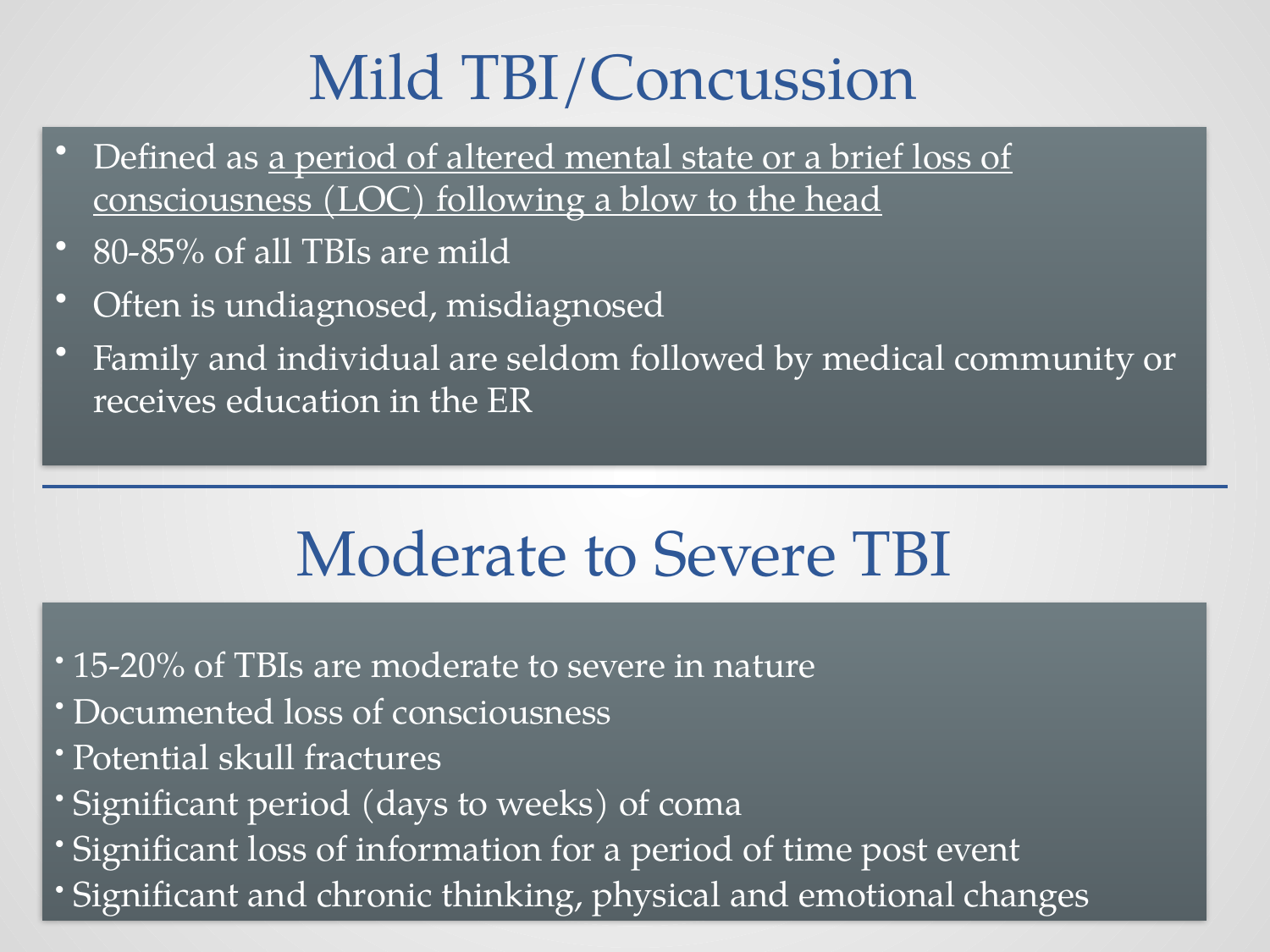

Mild TBI/Concussion
Defined as a period of altered mental state or a brief loss of consciousness (LOC) following a blow to the head
80-85% of all TBIs are mild
Often is undiagnosed, misdiagnosed
Family and individual are seldom followed by medical community or receives education in the ER

Moderate to Severe TBI
 15-20% of TBIs are moderate to severe in nature
 Documented loss of consciousness
 Potential skull fractures
 Significant period (days to weeks) of coma
 Significant loss of information for a period of time post event
 Significant and chronic thinking, physical and emotional changes